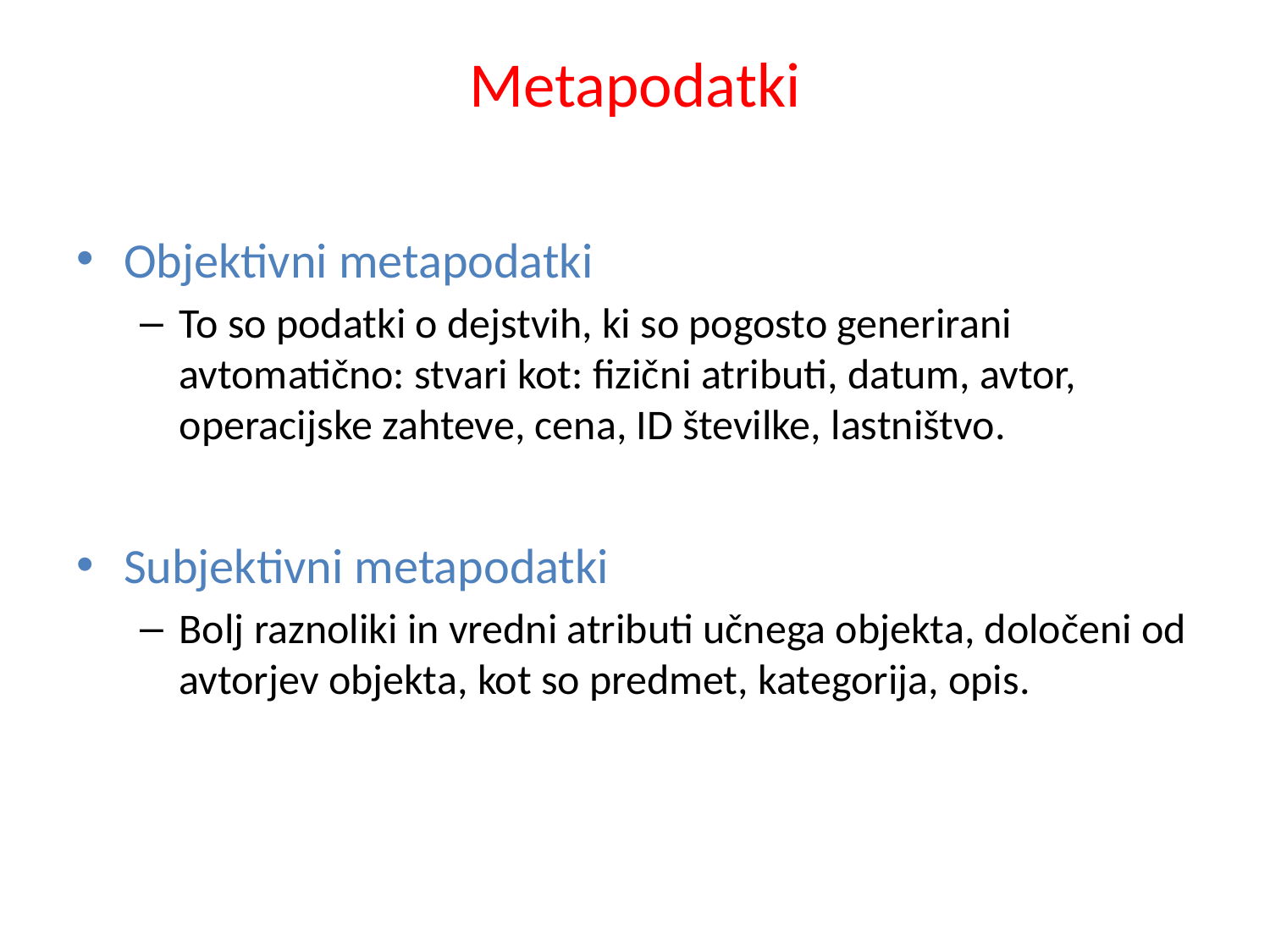

# Metapodatki
Objektivni metapodatki
To so podatki o dejstvih, ki so pogosto generirani avtomatično: stvari kot: fizični atributi, datum, avtor, operacijske zahteve, cena, ID številke, lastništvo.

Subjektivni metapodatki
Bolj raznoliki in vredni atributi učnega objekta, določeni od avtorjev objekta, kot so predmet, kategorija, opis.